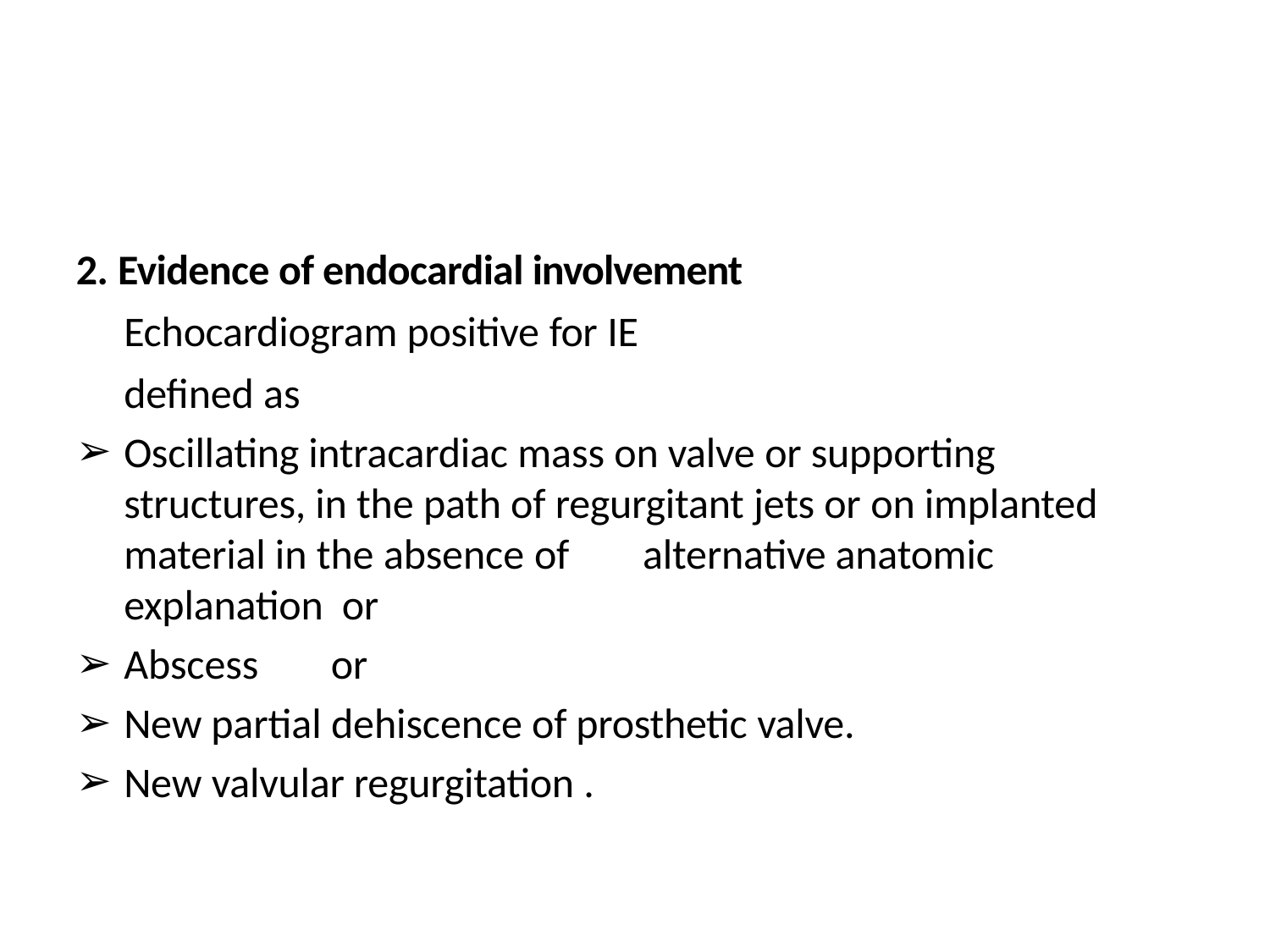

2. Evidence of endocardial involvement  Echocardiogram positive for IE	defined as
Oscillating intracardiac mass on valve or supporting  structures, in the path of regurgitant jets or on implanted  material in the absence of	alternative anatomic explanation  or
Abscess	or
New partial dehiscence of prosthetic valve.
New valvular regurgitation .